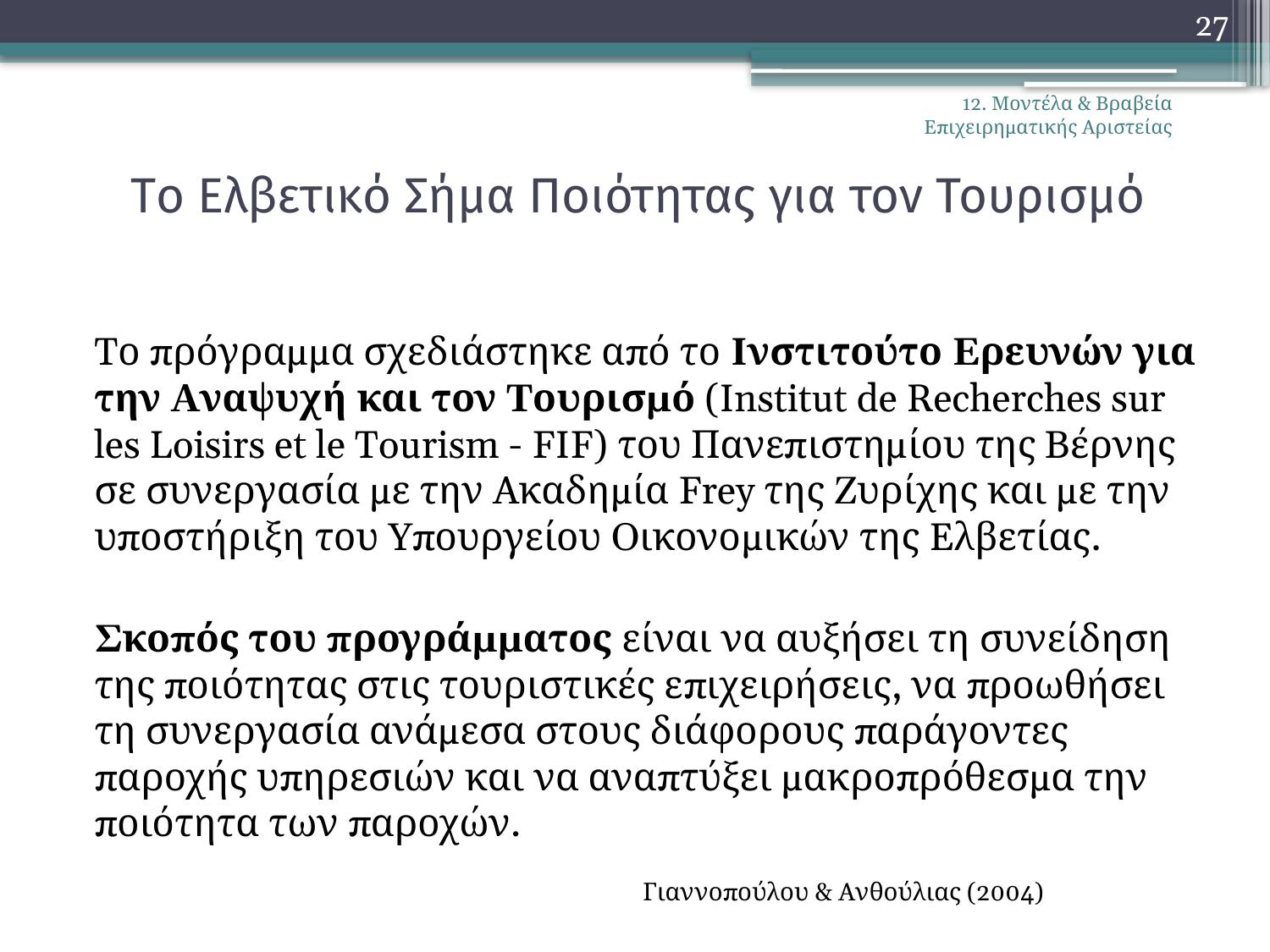

27
12. Μοντέλα & Βραβεία Επιχειρηματικής Αριστείας
# Tο Ελβετικό Σήμα Ποιότητας για τον Τουρισμό

Το πρόγραμμα σχεδιάστηκε από το Ινστιτούτο Ερευνών για την Αναψυχή και τον Τουρισμό (Institut de Recherches sur les Loisirs et le Tourism - FIF) του Πανεπιστημίου της Βέρνης σε συνεργασία με την Ακαδημία Frey της Ζυρίχης και με την υποστήριξη του Υπουργείου Οικονομικών της Ελβετίας.

Σκοπός του προγράμματος είναι να αυξήσει τη συνείδηση της ποιότητας στις τουριστικές επιχειρήσεις, να προωθήσει τη συνεργασία ανάμεσα στους διάφορους παράγοντες παροχής υπηρεσιών και να αναπτύξει μακροπρόθεσμα την ποιότητα των παροχών.
Γιαννοπούλου & Ανθούλιας (2004)